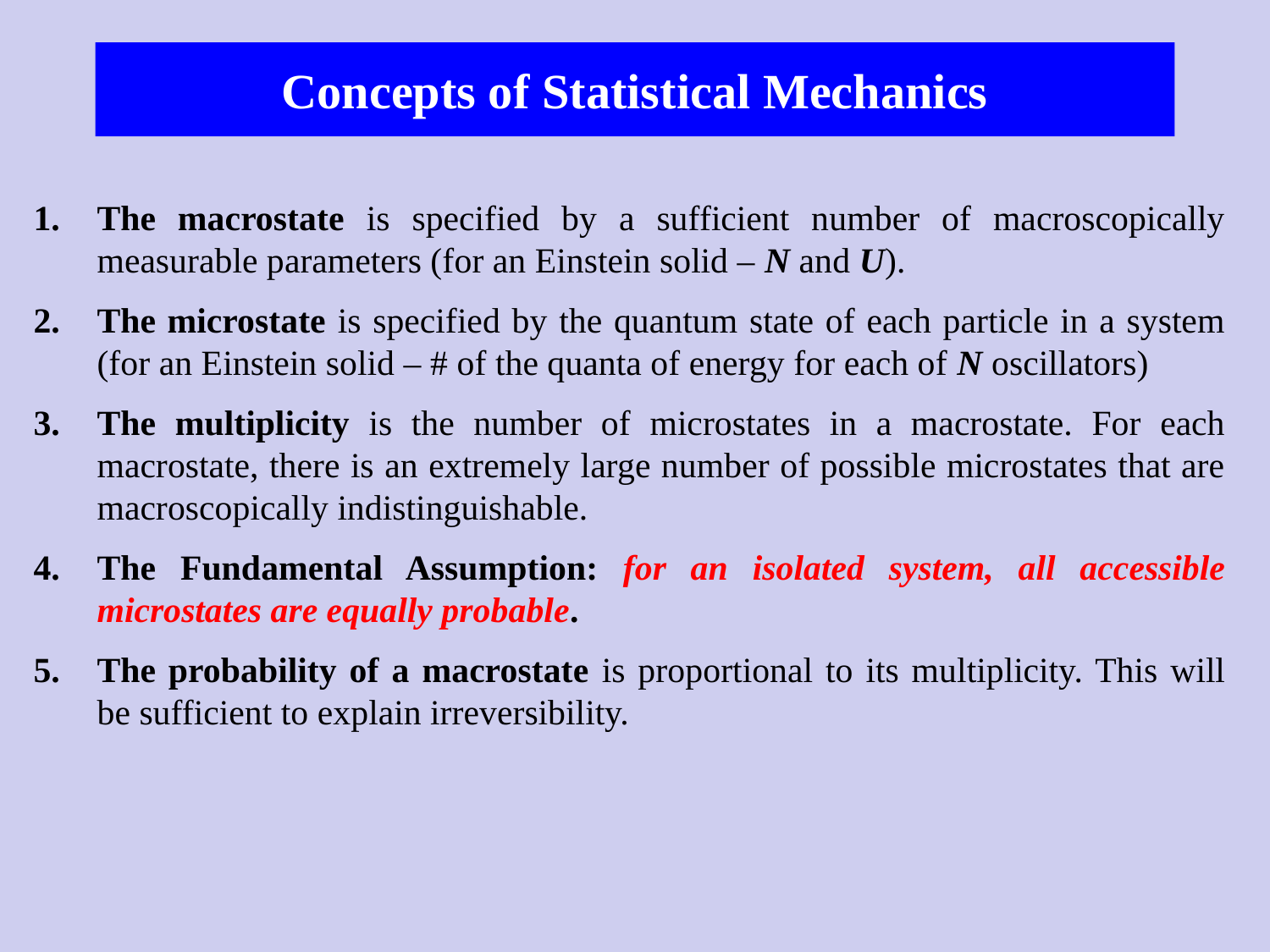

# Concepts of Statistical Mechanics
The macrostate is specified by a sufficient number of macroscopically measurable parameters (for an Einstein solid – N and U).
The microstate is specified by the quantum state of each particle in a system (for an Einstein solid – # of the quanta of energy for each of N oscillators)
The multiplicity is the number of microstates in a macrostate. For each macrostate, there is an extremely large number of possible microstates that are macroscopically indistinguishable.
The Fundamental Assumption: for an isolated system, all accessible microstates are equally probable.
The probability of a macrostate is proportional to its multiplicity. This will be sufficient to explain irreversibility.